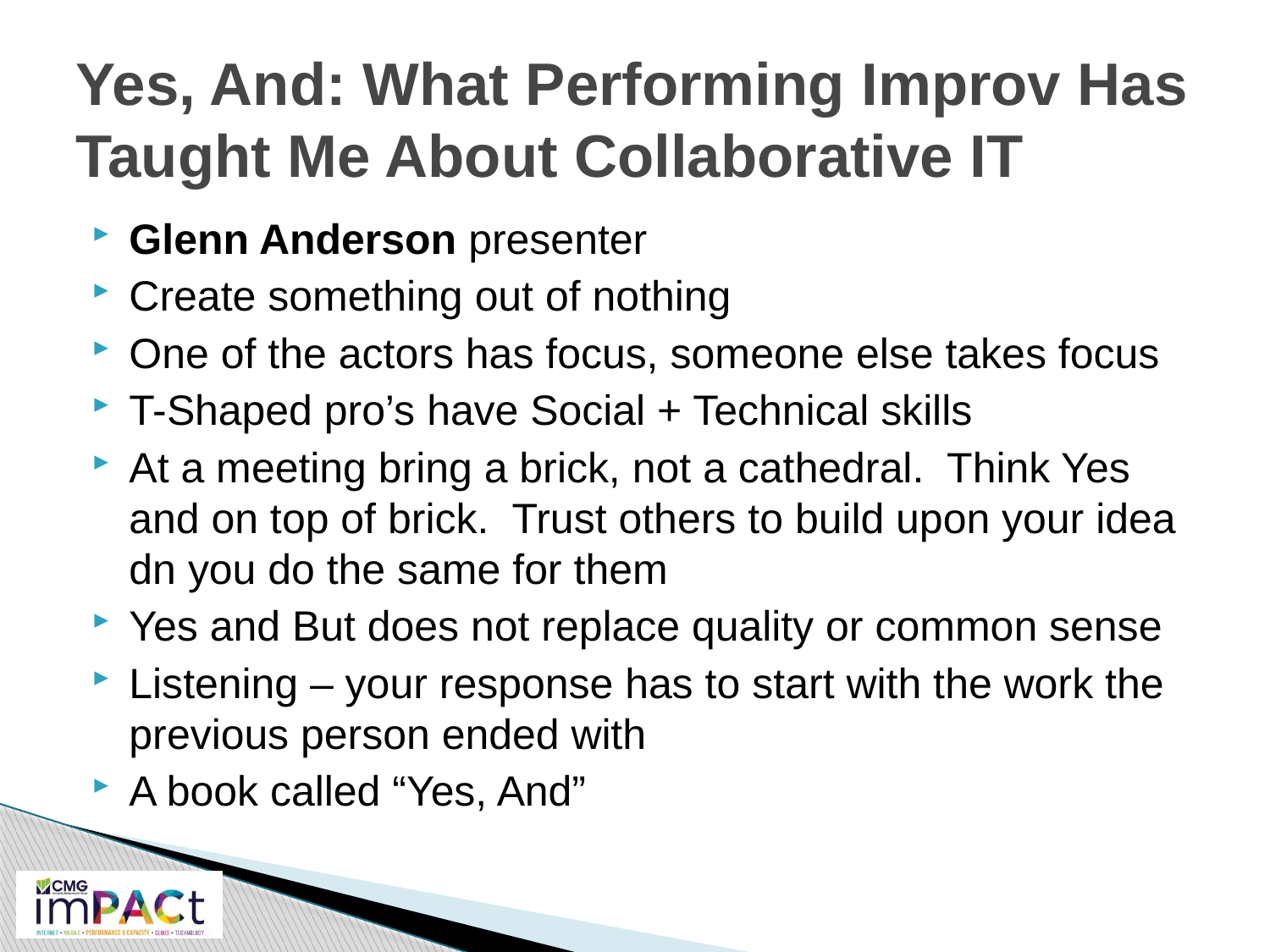

# Yes, And: What Performing Improv Has Taught Me About Collaborative IT
Glenn Anderson presenter
Create something out of nothing
One of the actors has focus, someone else takes focus
T-Shaped pro’s have Social + Technical skills
At a meeting bring a brick, not a cathedral.  Think Yes and on top of brick.  Trust others to build upon your idea dn you do the same for them
Yes and But does not replace quality or common sense
Listening – your response has to start with the work the previous person ended with
A book called “Yes, And”